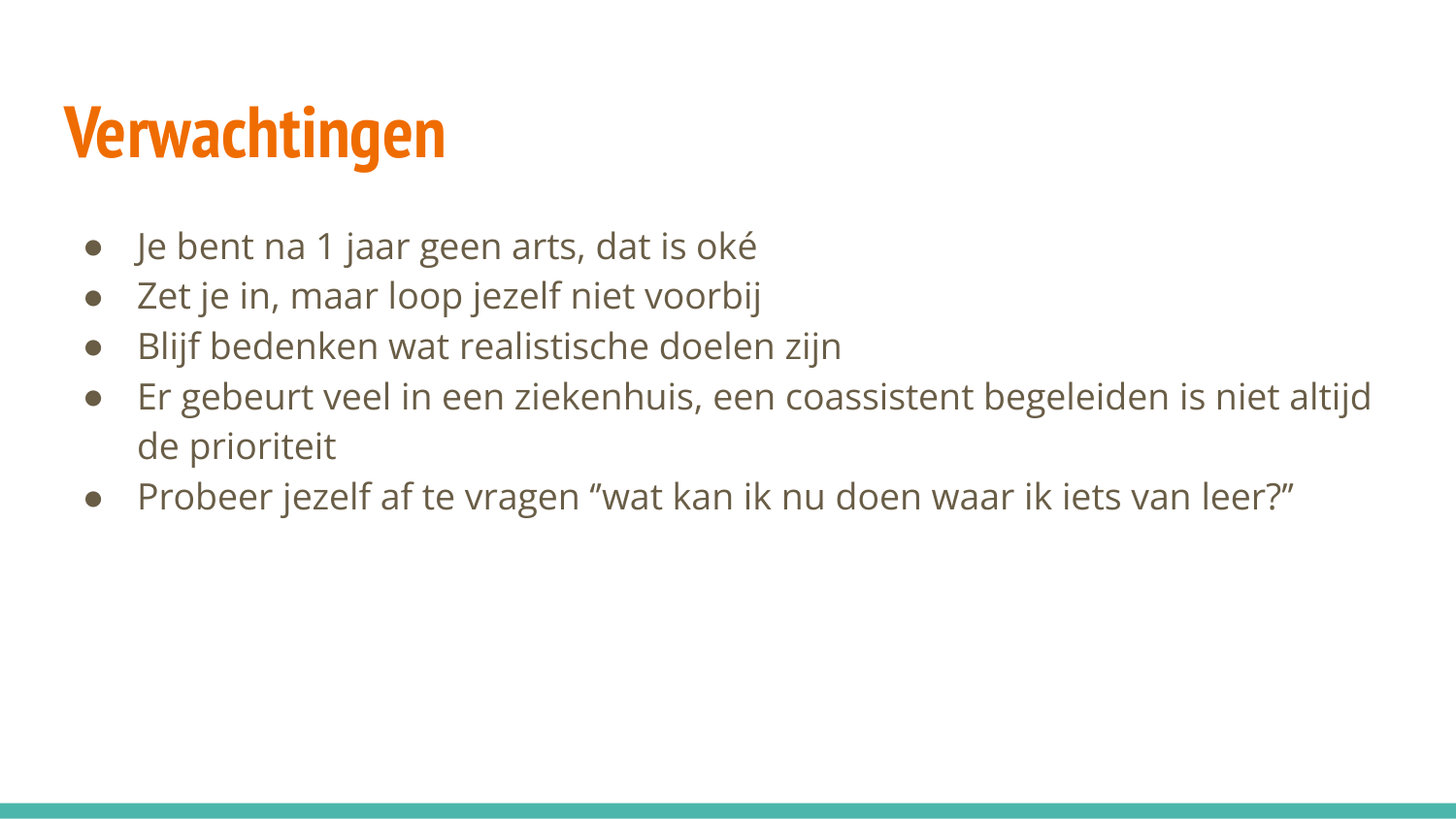

# Verwachtingen
Je bent na 1 jaar geen arts, dat is oké
Zet je in, maar loop jezelf niet voorbij
Blijf bedenken wat realistische doelen zijn
Er gebeurt veel in een ziekenhuis, een coassistent begeleiden is niet altijd de prioriteit
Probeer jezelf af te vragen ‘’wat kan ik nu doen waar ik iets van leer?’’